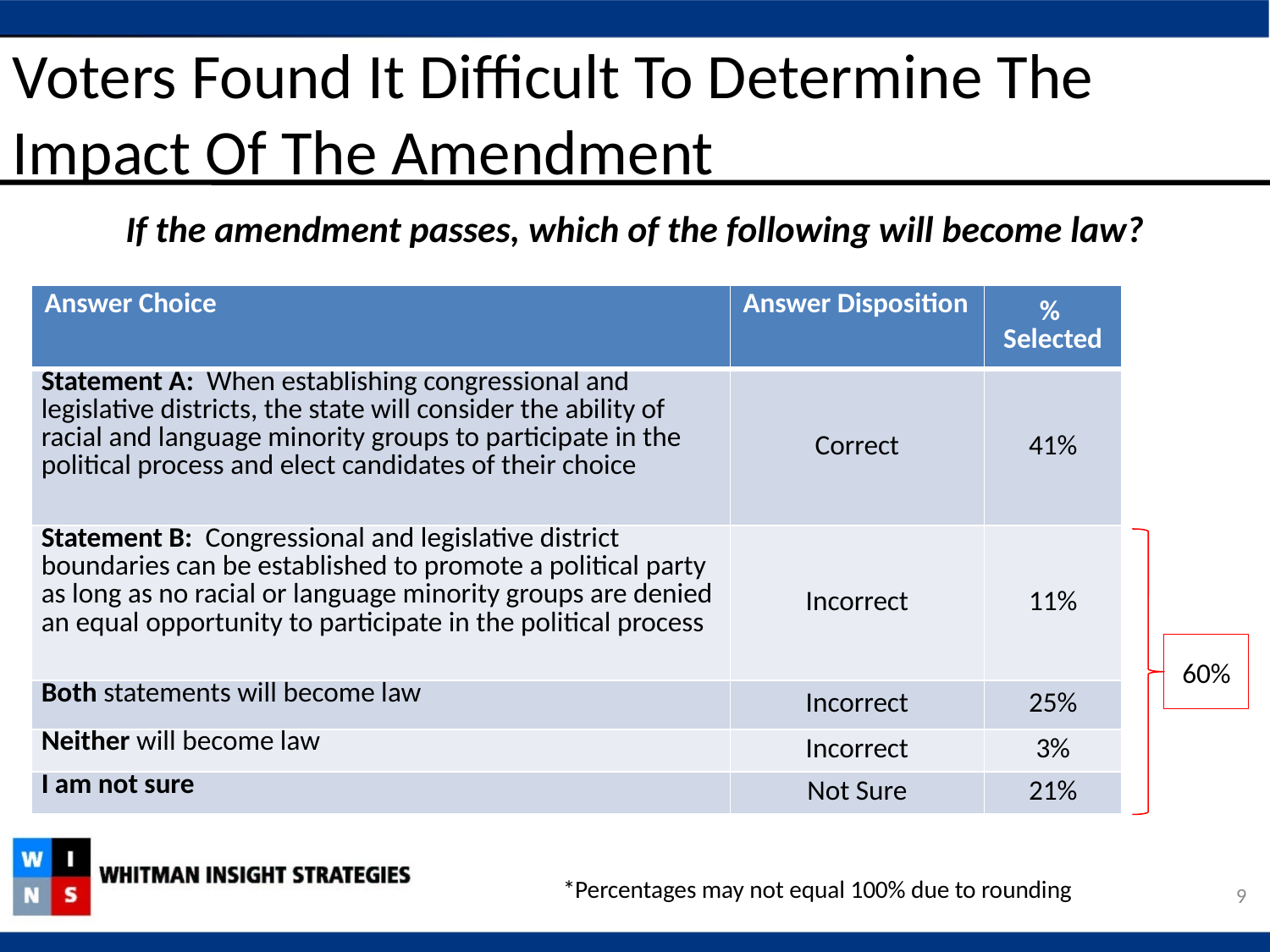

Voters Found It Difficult To Determine The Impact Of The Amendment
If the amendment passes, which of the following will become law?
| Answer Choice | Answer Disposition | % Selected |
| --- | --- | --- |
| Statement A: When establishing congressional and legislative districts, the state will consider the ability of racial and language minority groups to participate in the political process and elect candidates of their choice | Correct | 41% |
| Statement B: Congressional and legislative district boundaries can be established to promote a political party as long as no racial or language minority groups are denied an equal opportunity to participate in the political process | Incorrect | 11% |
| Both statements will become law | Incorrect | 25% |
| Neither will become law | Incorrect | 3% |
| I am not sure | Not Sure | 21% |

60%
*Percentages may not equal 100% due to rounding
9